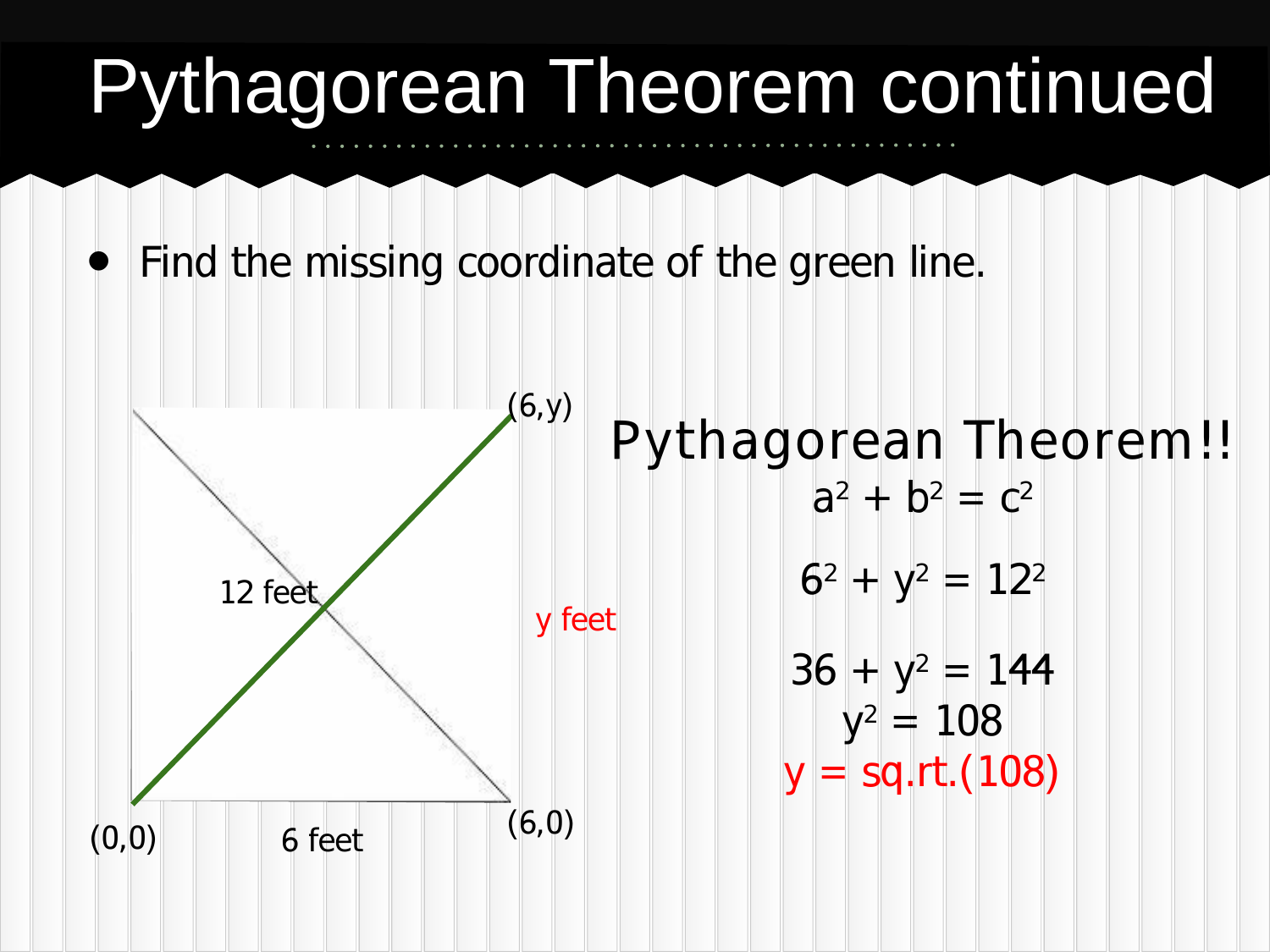

# Pythagorean Theorem continued
Find the missing coordinate of the green line.
(6,y)
Pythagorean Theorem!!
a2 + b2 = c2

62 + y2 = 122

12 feet
y feet
36 + y2 = 144
y2 = 108
y = sq.rt.(108)

(6,0)
(0,0)
6 feet